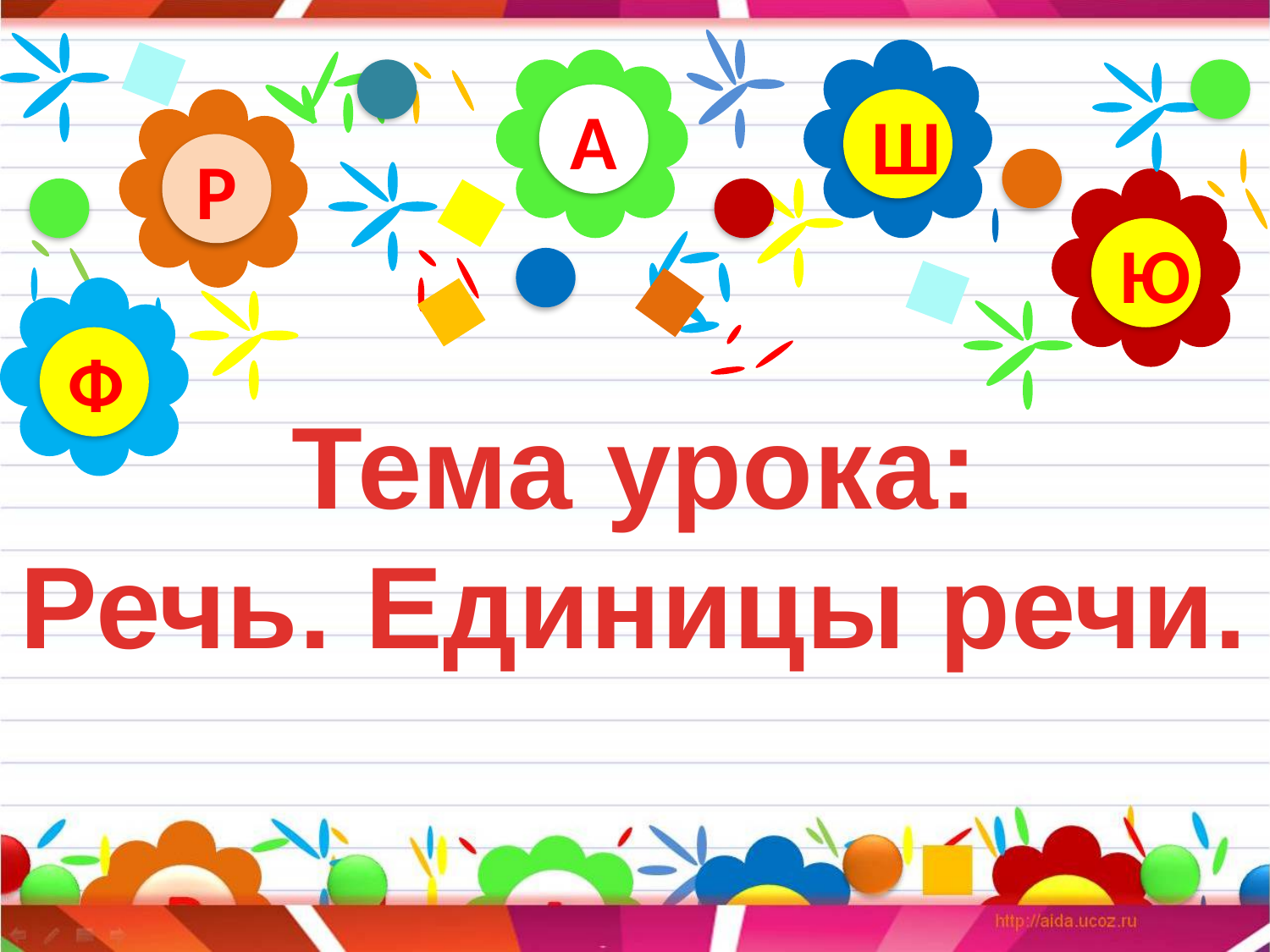

А
Ш

Р

Ю

Ф

Тема урока:
Речь. Единицы речи.